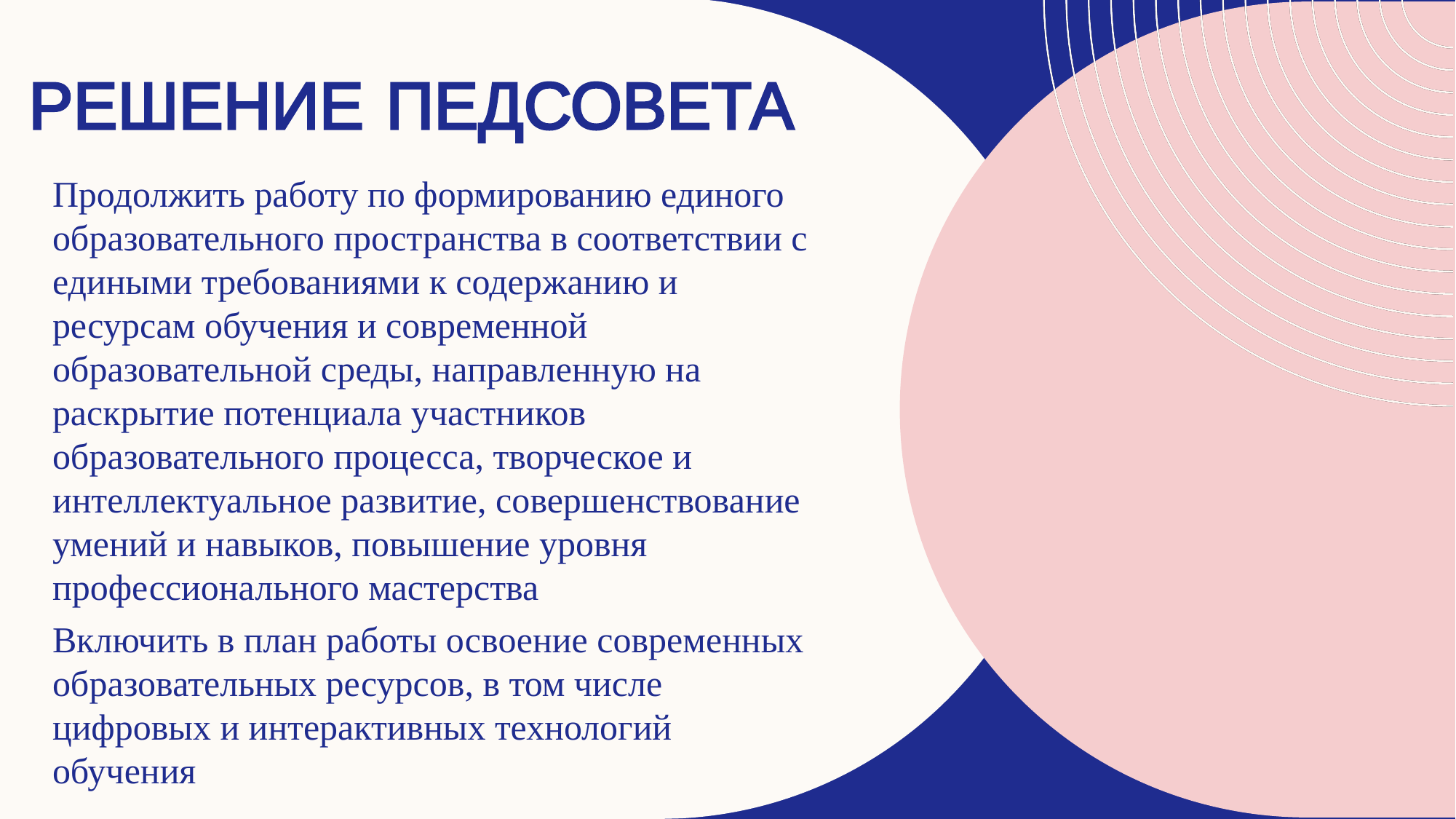

# Решение педсовета
Продолжить работу по формированию единого образовательного пространства в соответствии с едиными требованиями к содержанию и ресурсам обучения и современной образовательной среды, направленную на раскрытие потенциала участников образовательного процесса, творческое и интеллектуальное развитие, совершенствование умений и навыков, повышение уровня профессионального мастерства
Включить в план работы освоение современных образовательных ресурсов, в том числе цифровых и интерактивных технологий обучения